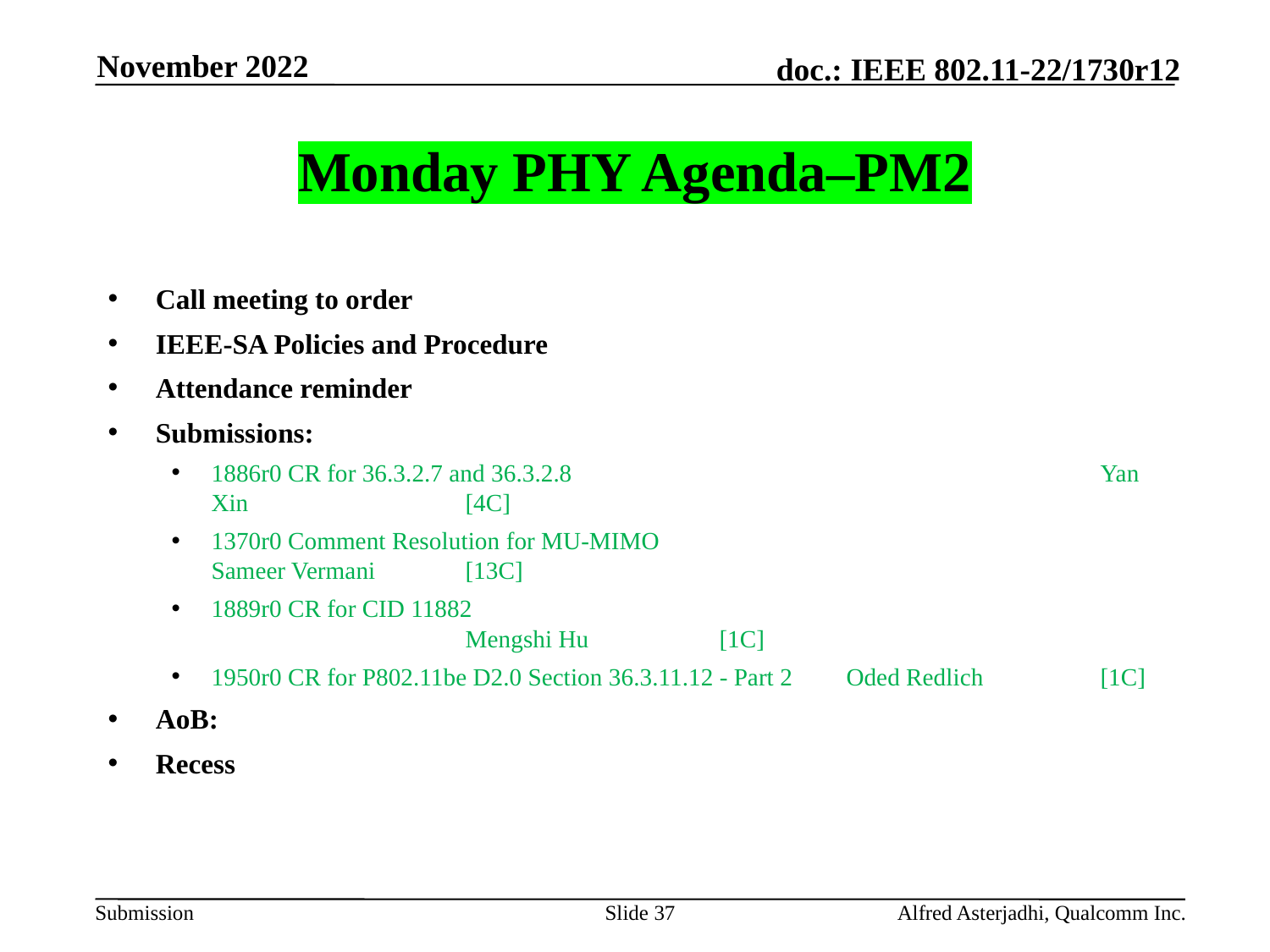

November 2022
# Monday PHY Agenda–PM2
Call meeting to order
IEEE-SA Policies and Procedure
Attendance reminder
Submissions:
1886r0 CR for 36.3.2.7 and 36.3.2.8 					Yan Xin 		[4C]
1370r0 Comment Resolution for MU-MIMO 				Sameer Vermani 	[13C]
1889r0 CR for CID 11882 							Mengshi Hu 	[1C]
1950r0 CR for P802.11be D2.0 Section 36.3.11.12 - Part 2 	Oded Redlich 	[1C]
AoB:
Recess
Slide 37
Alfred Asterjadhi, Qualcomm Inc.